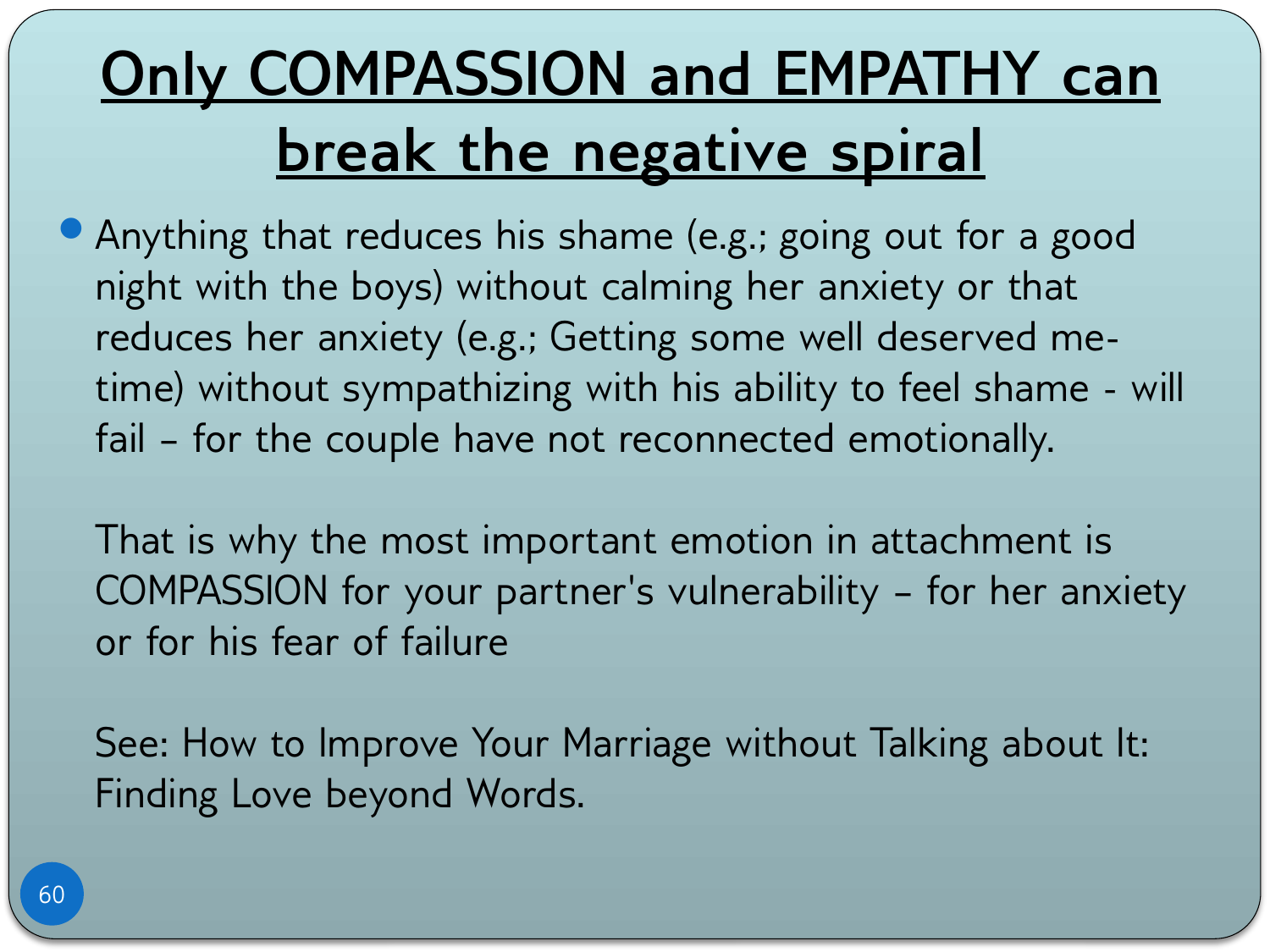

# Only COMPASSION and EMPATHY can break the negative spiral
Anything that reduces his shame (e.g.; going out for a good night with the boys) without calming her anxiety or that reduces her anxiety (e.g.; Getting some well deserved me-time) without sympathizing with his ability to feel shame - will fail – for the couple have not reconnected emotionally.
 
That is why the most important emotion in attachment is COMPASSION for your partner's vulnerability – for her anxiety or for his fear of failure
 
See: How to Improve Your Marriage without Talking about It: Finding Love beyond Words.
60